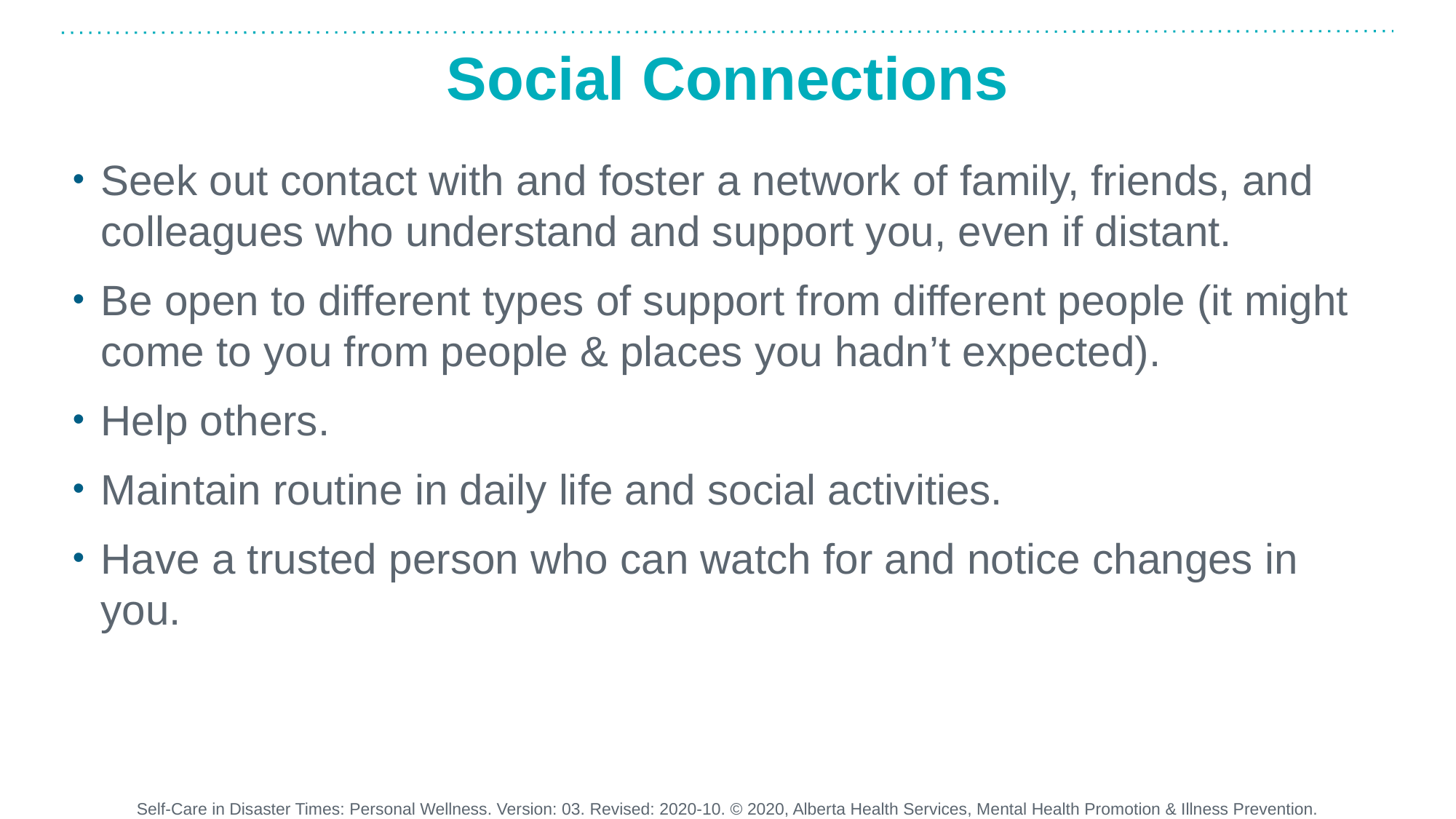

# Social Connections
Seek out contact with and foster a network of family, friends, and colleagues who understand and support you, even if distant.
Be open to different types of support from different people (it might come to you from people & places you hadn’t expected).
Help others.
Maintain routine in daily life and social activities.
Have a trusted person who can watch for and notice changes in you.
Self-Care in Disaster Times: Personal Wellness. Version: 03. Revised: 2020-10. © 2020, Alberta Health Services, Mental Health Promotion & Illness Prevention.